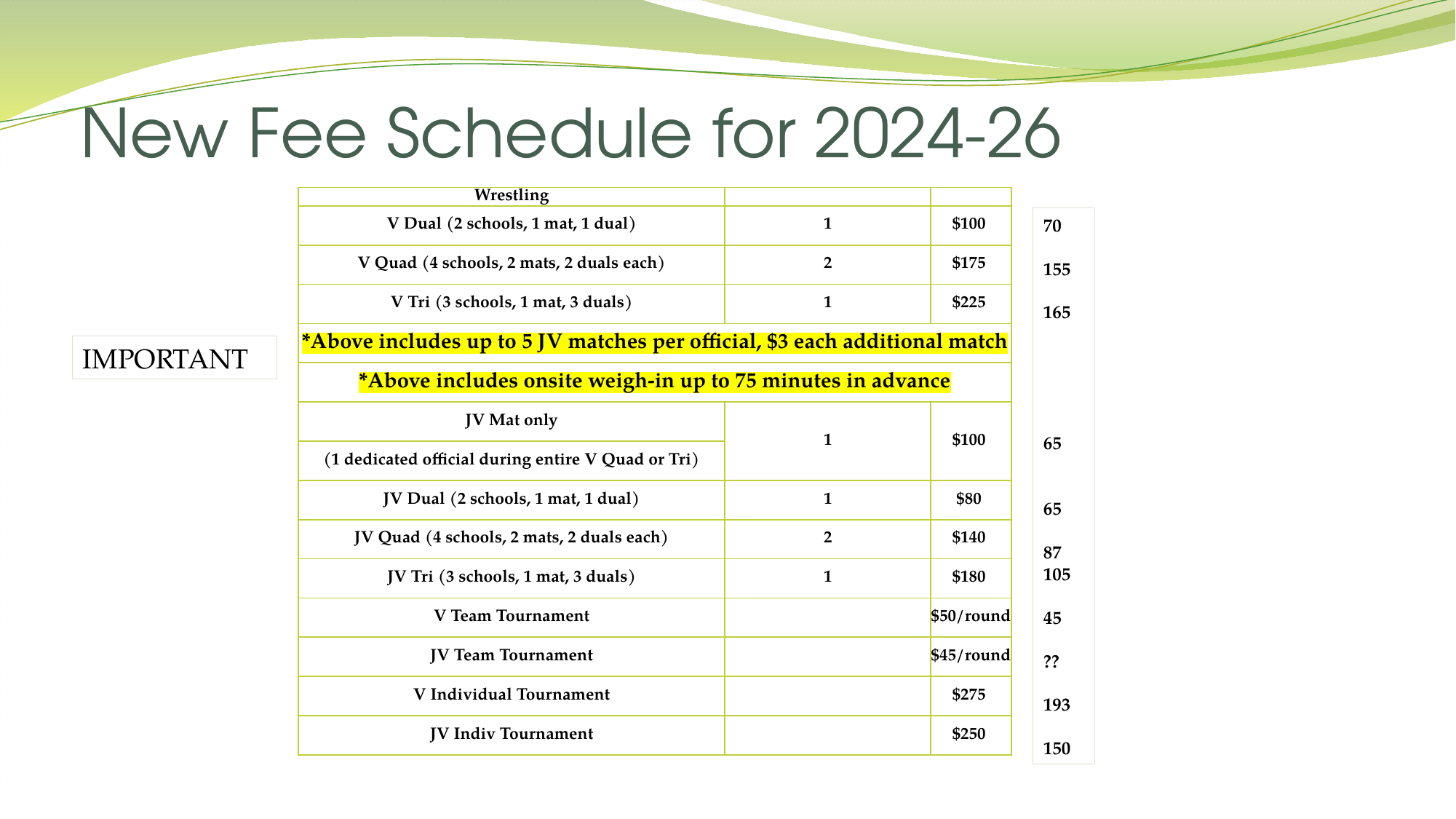

# New Fee Schedule for 2024-26
| Wrestling |  |  |
| --- | --- | --- |
| V Dual (2 schools, 1 mat, 1 dual) | 1 | $100 |
| V Quad (4 schools, 2 mats, 2 duals each) | 2 | $175 |
| V Tri (3 schools, 1 mat, 3 duals) | 1 | $225 |
| \*Above includes up to 5 JV matches per official, $3 each additional match |  |  |
| \*Above includes onsite weigh-in up to 75 minutes in advance |  |  |
| JV Mat only | 1 | $100 |
| (1 dedicated official during entire V Quad or Tri) |  |  |
| JV Dual (2 schools, 1 mat, 1 dual) | 1 | $80 |
| JV Quad (4 schools, 2 mats, 2 duals each) | 2 | $140 |
| JV Tri (3 schools, 1 mat, 3 duals) | 1 | $180 |
| V Team Tournament |  | $50/round |
| JV Team Tournament |  | $45/round |
| V Individual Tournament |  | $275 |
| JV Indiv Tournament |  | $250 |
70

155

165

65

65

87
105

45

??
193

150
IMPORTANT